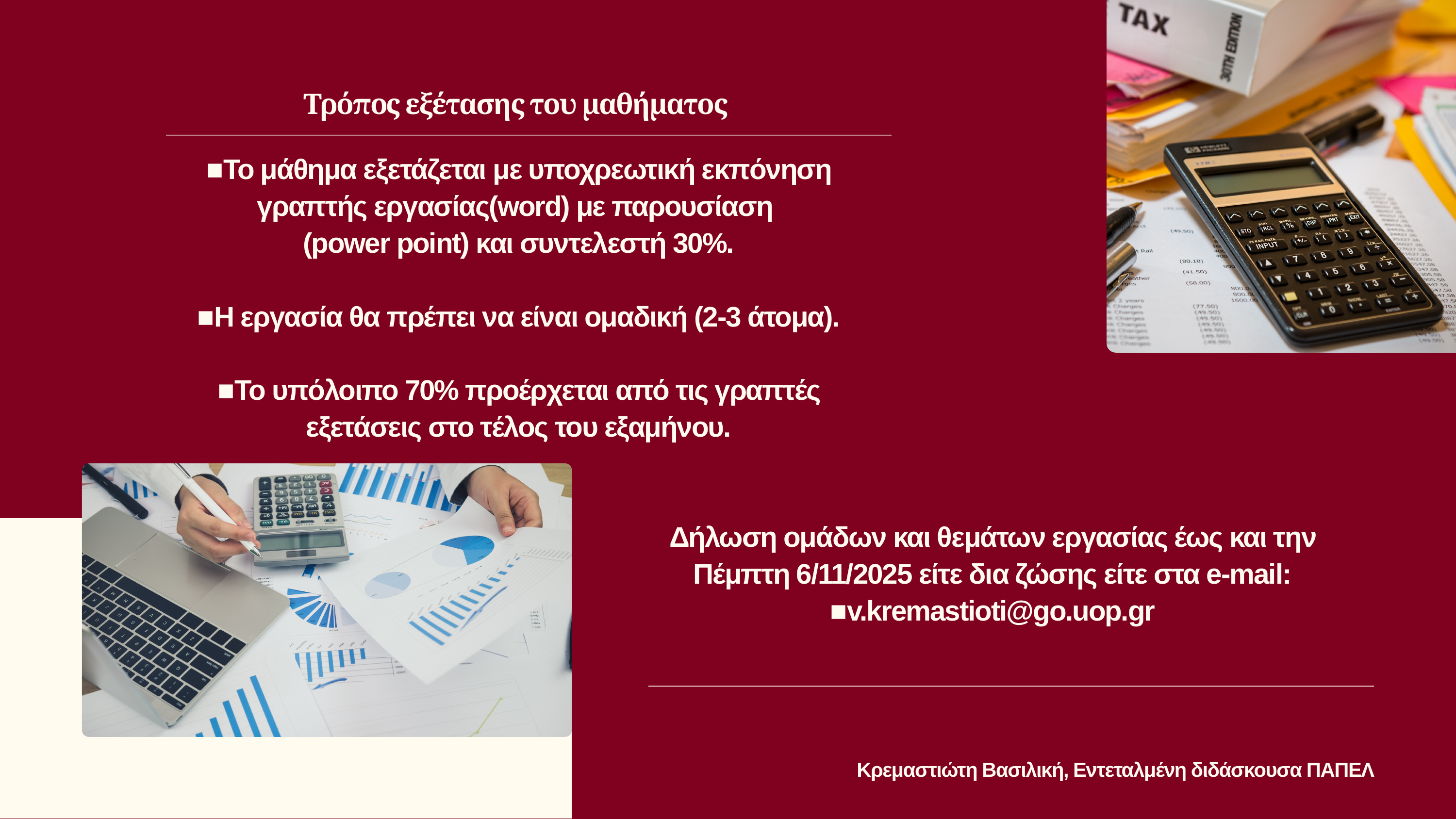

Τρόπος εξέτασης του μαθήματος

■Το μάθημα εξετάζεται με υποχρεωτική εκπόνηση γραπτής εργασίας(word) με παρουσίαση
(power point) και συντελεστή 30%.

■Η εργασία θα πρέπει να είναι ομαδική (2-3 άτομα).

■Το υπόλοιπο 70% προέρχεται από τις γραπτές εξετάσεις στο τέλος του εξαμήνου.

Δήλωση ομάδων και θεμάτων εργασίας έως και την Πέμπτη 6/11/2025 είτε δια ζώσης είτε στα e-mail:
■v.kremastioti@go.uop.gr

Κρεμαστιώτη Βασιλική, Εντεταλμένη διδάσκουσα ΠΑΠΕΛ